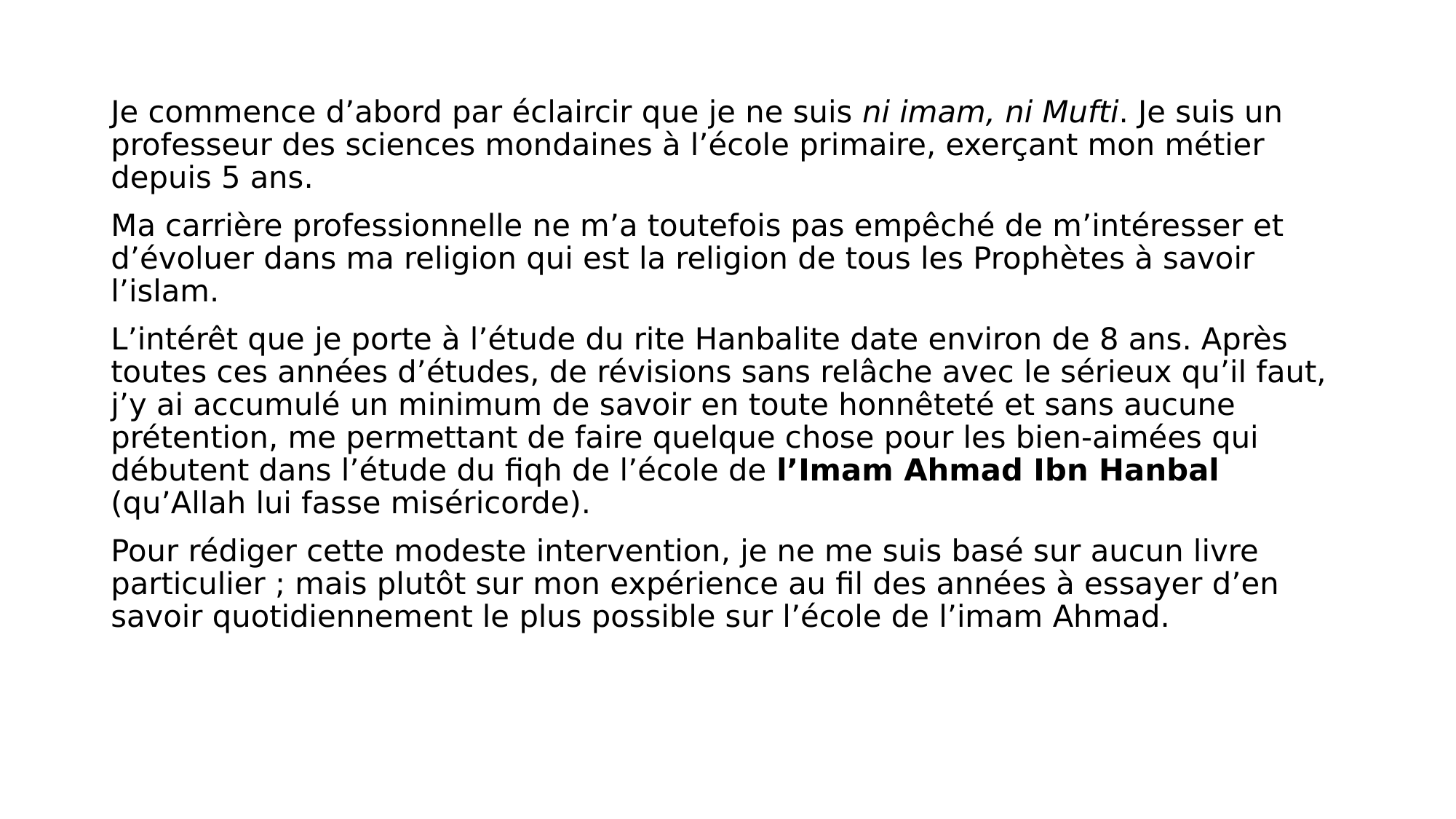

Je commence d’abord par éclaircir que je ne suis ni imam, ni Mufti. Je suis un professeur des sciences mondaines à l’école primaire, exerçant mon métier depuis 5 ans.
Ma carrière professionnelle ne m’a toutefois pas empêché de m’intéresser et d’évoluer dans ma religion qui est la religion de tous les Prophètes à savoir l’islam.
L’intérêt que je porte à l’étude du rite Hanbalite date environ de 8 ans. Après toutes ces années d’études, de révisions sans relâche avec le sérieux qu’il faut, j’y ai accumulé un minimum de savoir en toute honnêteté et sans aucune prétention, me permettant de faire quelque chose pour les bien-aimées qui débutent dans l’étude du fiqh de l’école de l’Imam Ahmad Ibn Hanbal (qu’Allah lui fasse miséricorde).
Pour rédiger cette modeste intervention, je ne me suis basé sur aucun livre particulier ; mais plutôt sur mon expérience au fil des années à essayer d’en savoir quotidiennement le plus possible sur l’école de l’imam Ahmad.